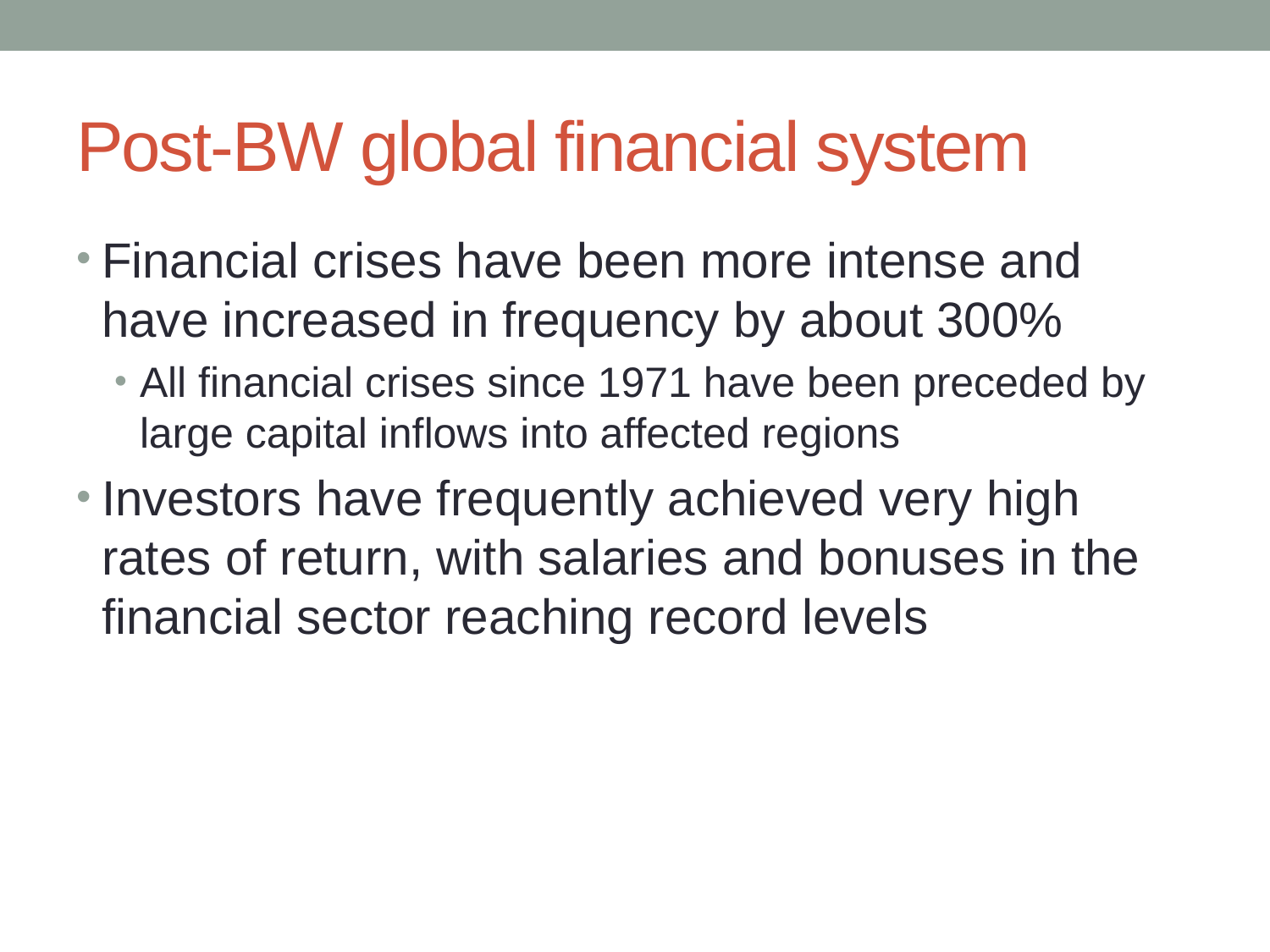

# Post-BW global financial system
Financial crises have been more intense and have increased in frequency by about 300%
All financial crises since 1971 have been preceded by large capital inflows into affected regions
Investors have frequently achieved very high rates of return, with salaries and bonuses in the financial sector reaching record levels